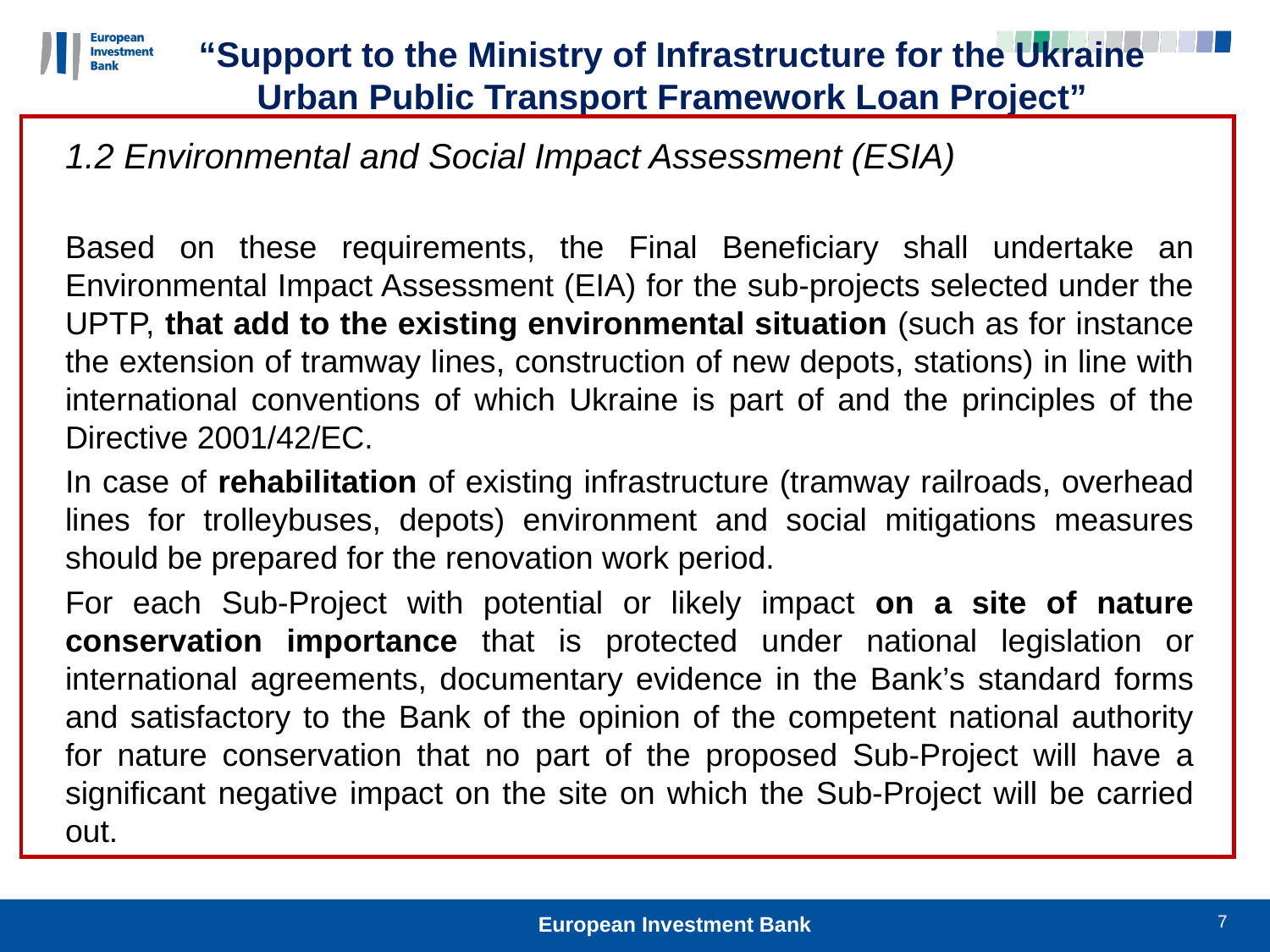

“Support to the Ministry of Infrastructure for the Ukraine Urban Public Transport Framework Loan Project”

1.2 Environmental and Social Impact Assessment (ESIA)

Based on these requirements, the Final Beneficiary shall undertake an Environmental Impact Assessment (EIA) for the sub-projects selected under the UPTP, that add to the existing environmental situation (such as for instance the extension of tramway lines, construction of new depots, stations) in line with international conventions of which Ukraine is part of and the principles of the Directive 2001/42/EC.
In case of rehabilitation of existing infrastructure (tramway railroads, overhead lines for trolleybuses, depots) environment and social mitigations measures should be prepared for the renovation work period.
For each Sub-Project with potential or likely impact on a site of nature conservation importance that is protected under national legislation or international agreements, documentary evidence in the Bank’s standard forms and satisfactory to the Bank of the opinion of the competent national authority for nature conservation that no part of the proposed Sub-Project will have a significant negative impact on the site on which the Sub-Project will be carried out.

7
European Investment Bank